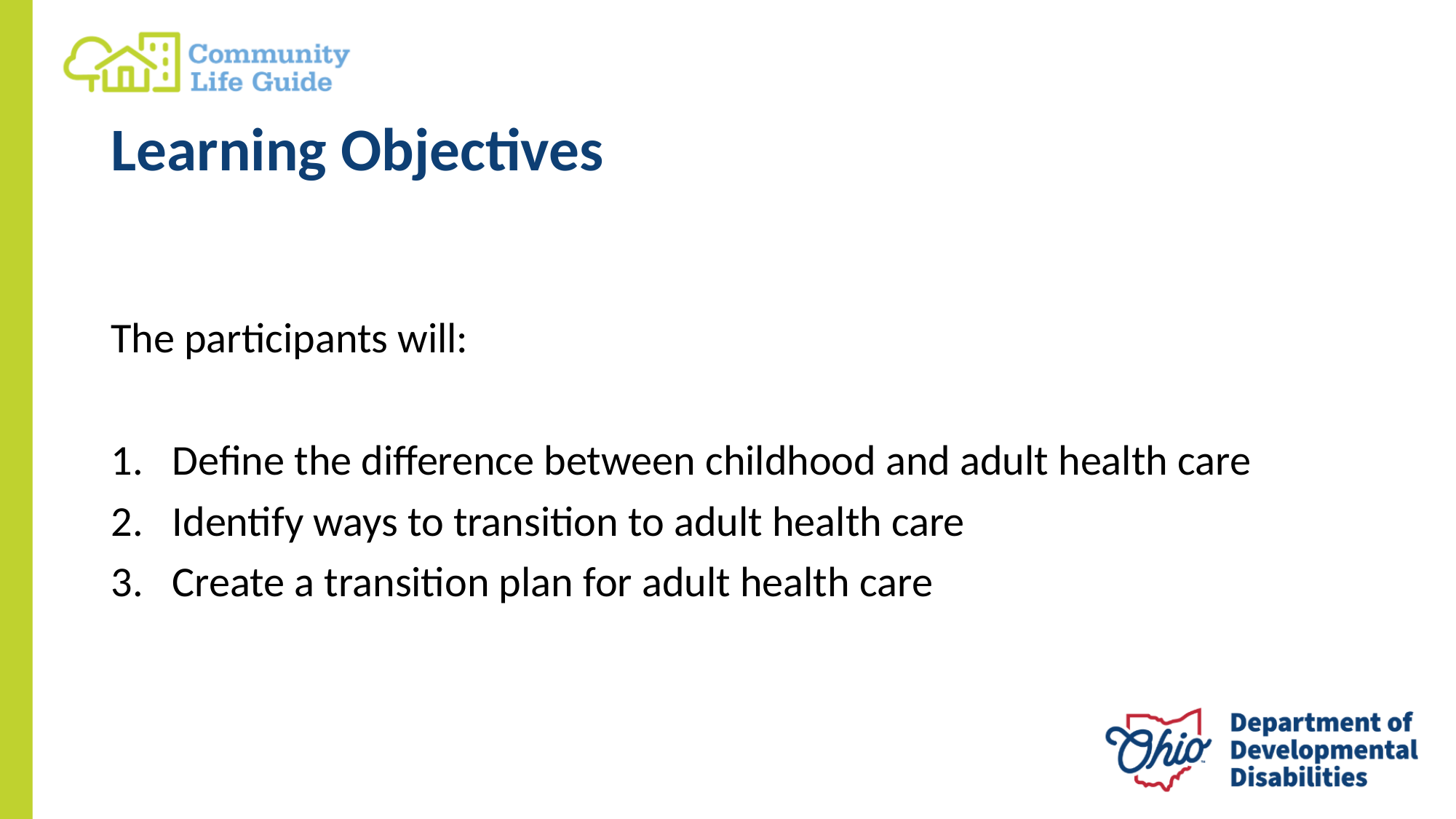

# Learning Objectives
The participants will:

Define the difference between childhood and adult health care
Identify ways to transition to adult health care
Create a transition plan for adult health care